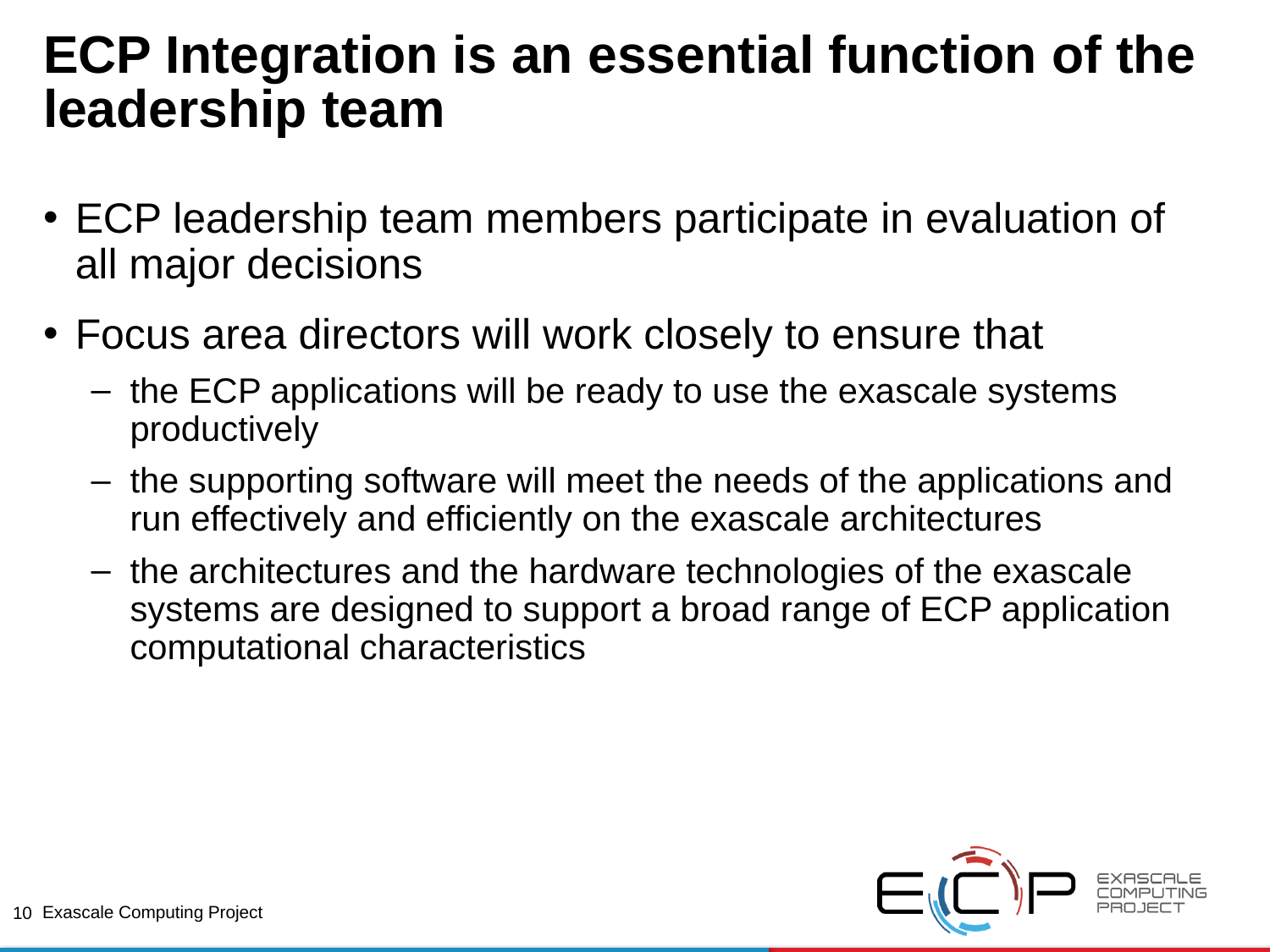

# ECP Integration is an essential function of the leadership team
ECP leadership team members participate in evaluation of all major decisions
Focus area directors will work closely to ensure that
the ECP applications will be ready to use the exascale systems productively
the supporting software will meet the needs of the applications and run effectively and efficiently on the exascale architectures
the architectures and the hardware technologies of the exascale systems are designed to support a broad range of ECP application computational characteristics